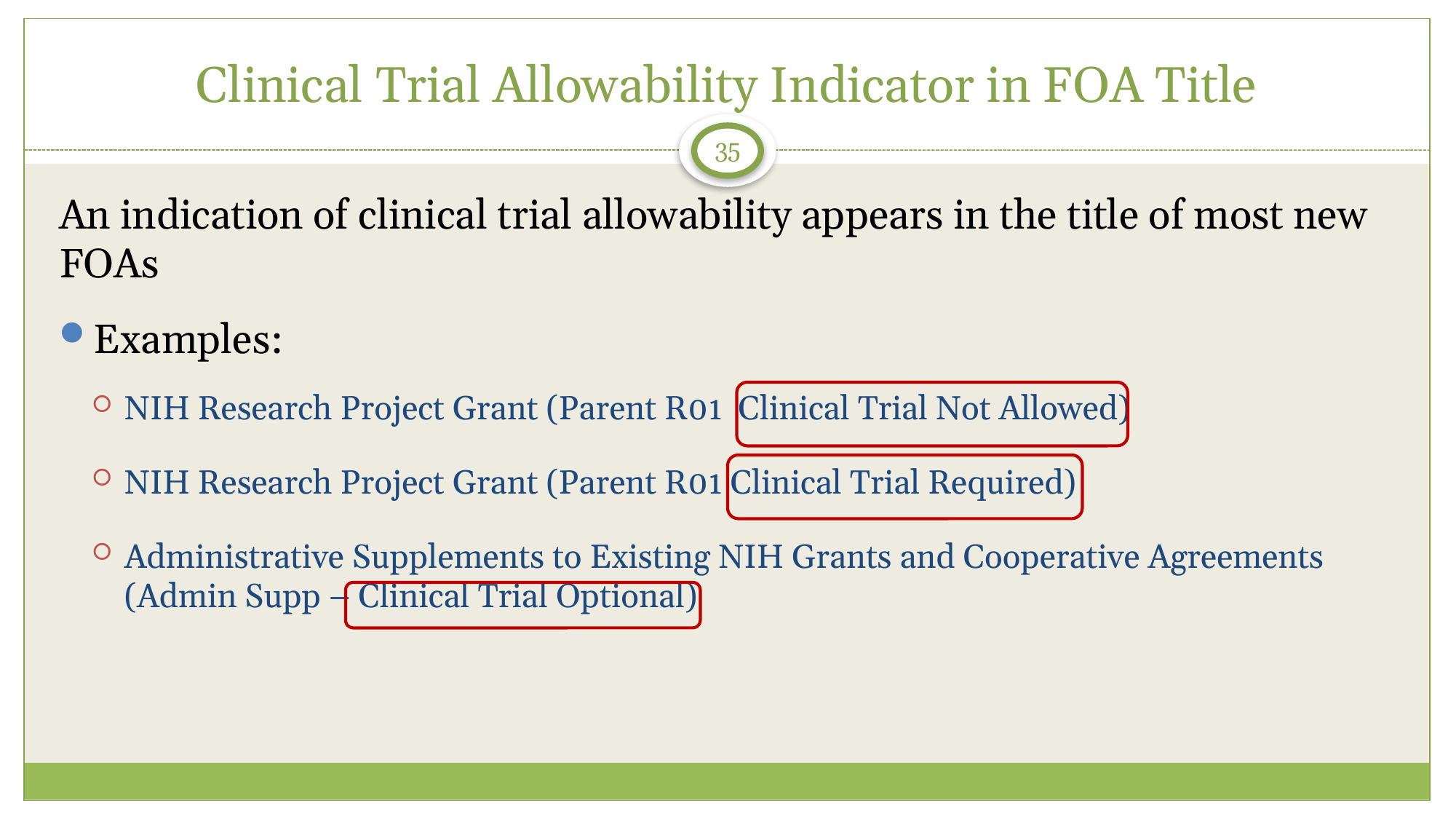

# Clinical Trial Allowability Indicator in FOA Title
35
An indication of clinical trial allowability appears in the title of most new FOAs
Examples:
NIH Research Project Grant (Parent R01  Clinical Trial Not Allowed)
NIH Research Project Grant (Parent R01 Clinical Trial Required)
Administrative Supplements to Existing NIH Grants and Cooperative Agreements (Admin Supp – Clinical Trial Optional)